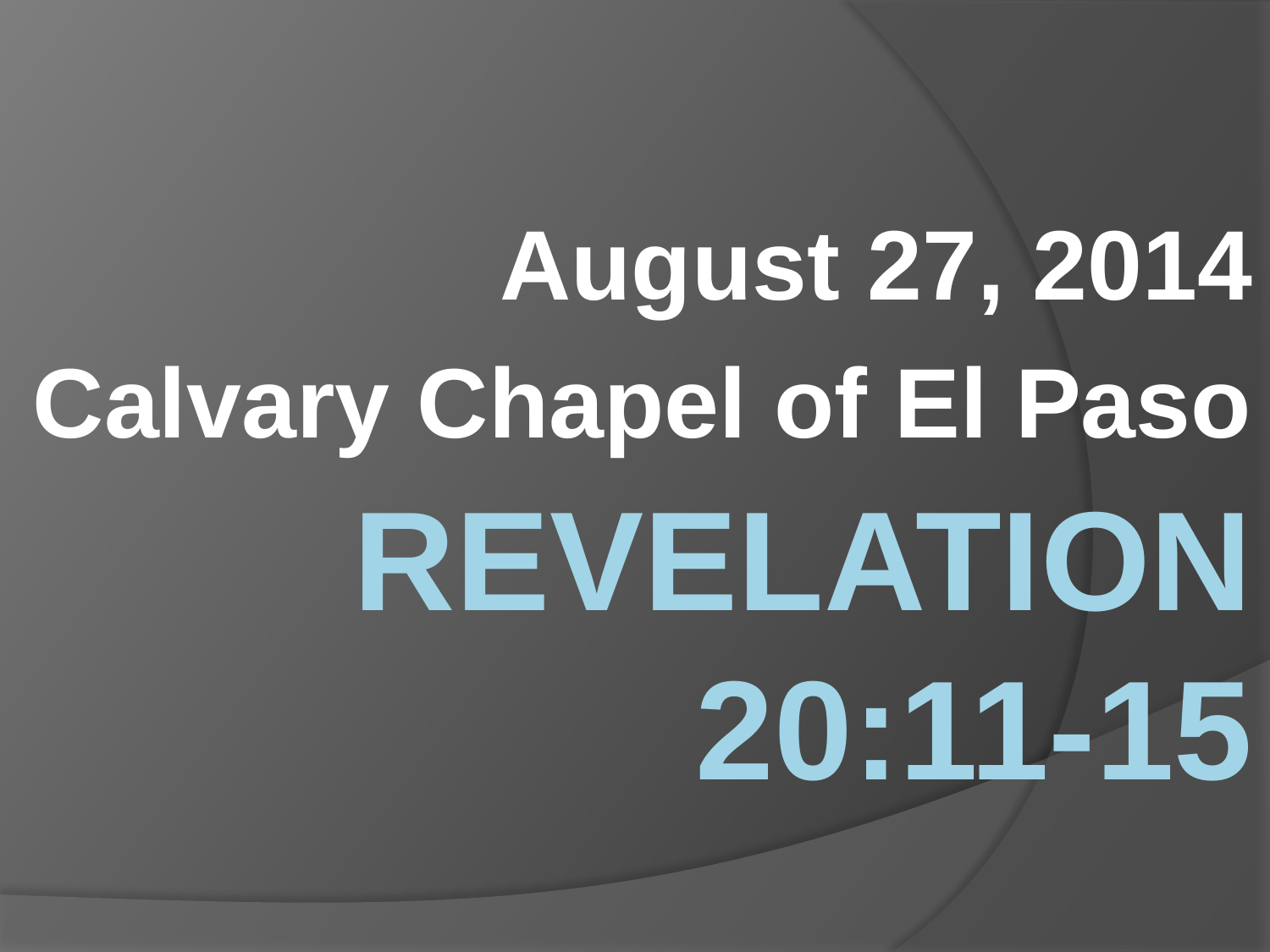

August 27, 2014
Calvary Chapel of El Paso
# Revelation 20:11-15